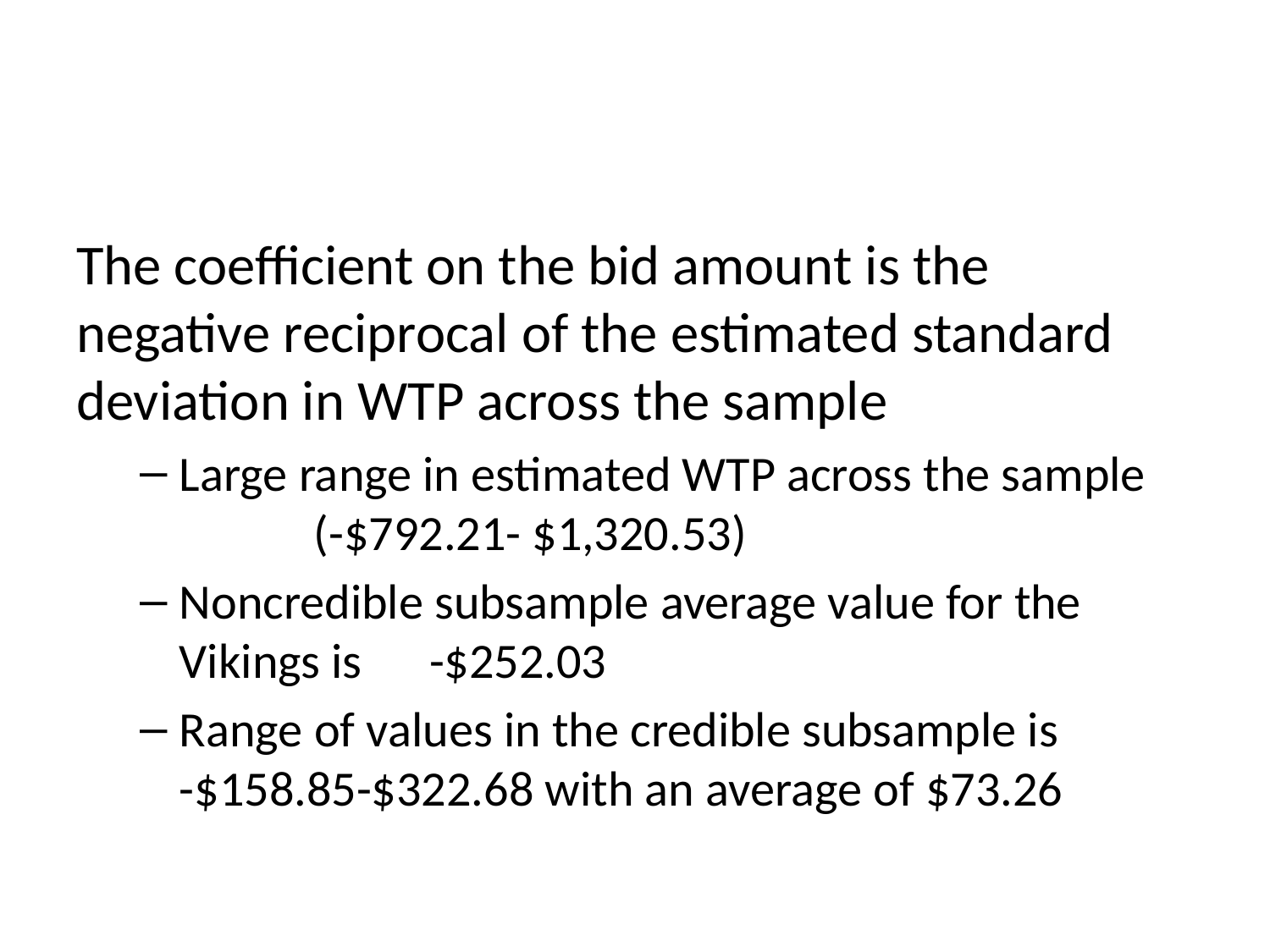

#
The coefficient on the bid amount is the negative reciprocal of the estimated standard deviation in WTP across the sample
Large range in estimated WTP across the sample                 (-$792.21- $1,320.53)
Noncredible subsample average value for the Vikings is      -$252.03
Range of values in the credible subsample is           -$158.85-$322.68 with an average of $73.26